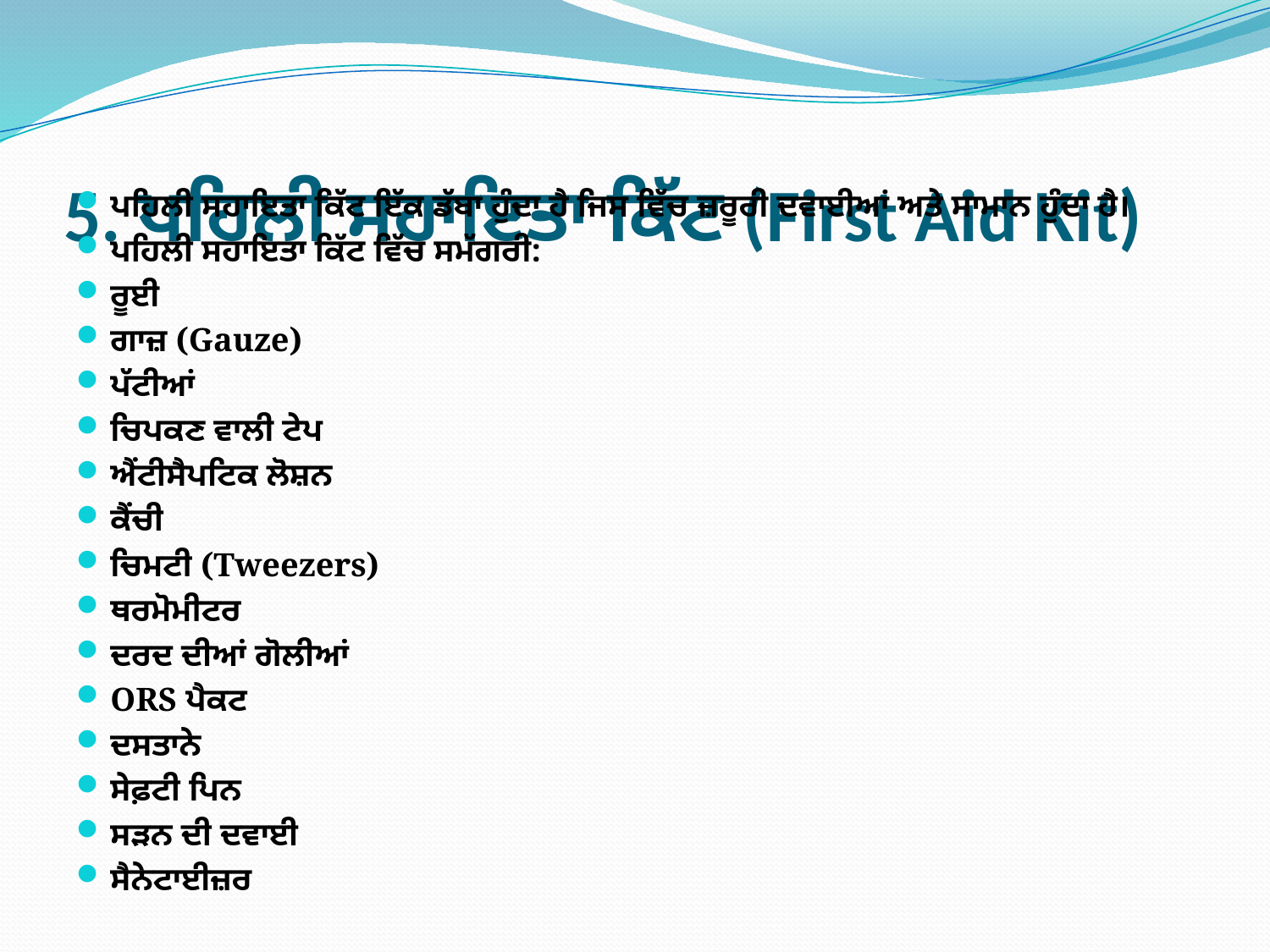

# 5. ਪਹਿਲੀ ਸਹਾਇਤਾ ਕਿੱਟ (First Aid Kit)
ਪਹਿਲੀ ਸਹਾਇਤਾ ਕਿੱਟ ਇੱਕ ਡੱਬਾ ਹੁੰਦਾ ਹੈ ਜਿਸ ਵਿੱਚ ਜ਼ਰੂਰੀ ਦਵਾਈਆਂ ਅਤੇ ਸਾਮਾਨ ਹੁੰਦਾ ਹੈ।
ਪਹਿਲੀ ਸਹਾਇਤਾ ਕਿੱਟ ਵਿੱਚ ਸਮੱਗਰੀ:
ਰੂਈ
ਗਾਜ਼ (Gauze)
ਪੱਟੀਆਂ
ਚਿਪਕਣ ਵਾਲੀ ਟੇਪ
ਐਂਟੀਸੈਪਟਿਕ ਲੋਸ਼ਨ
ਕੈਂਚੀ
ਚਿਮਟੀ (Tweezers)
ਥਰਮੋਮੀਟਰ
ਦਰਦ ਦੀਆਂ ਗੋਲੀਆਂ
ORS ਪੈਕਟ
ਦਸਤਾਨੇ
ਸੇਫ਼ਟੀ ਪਿਨ
ਸੜਨ ਦੀ ਦਵਾਈ
ਸੈਨੇਟਾਈਜ਼ਰ